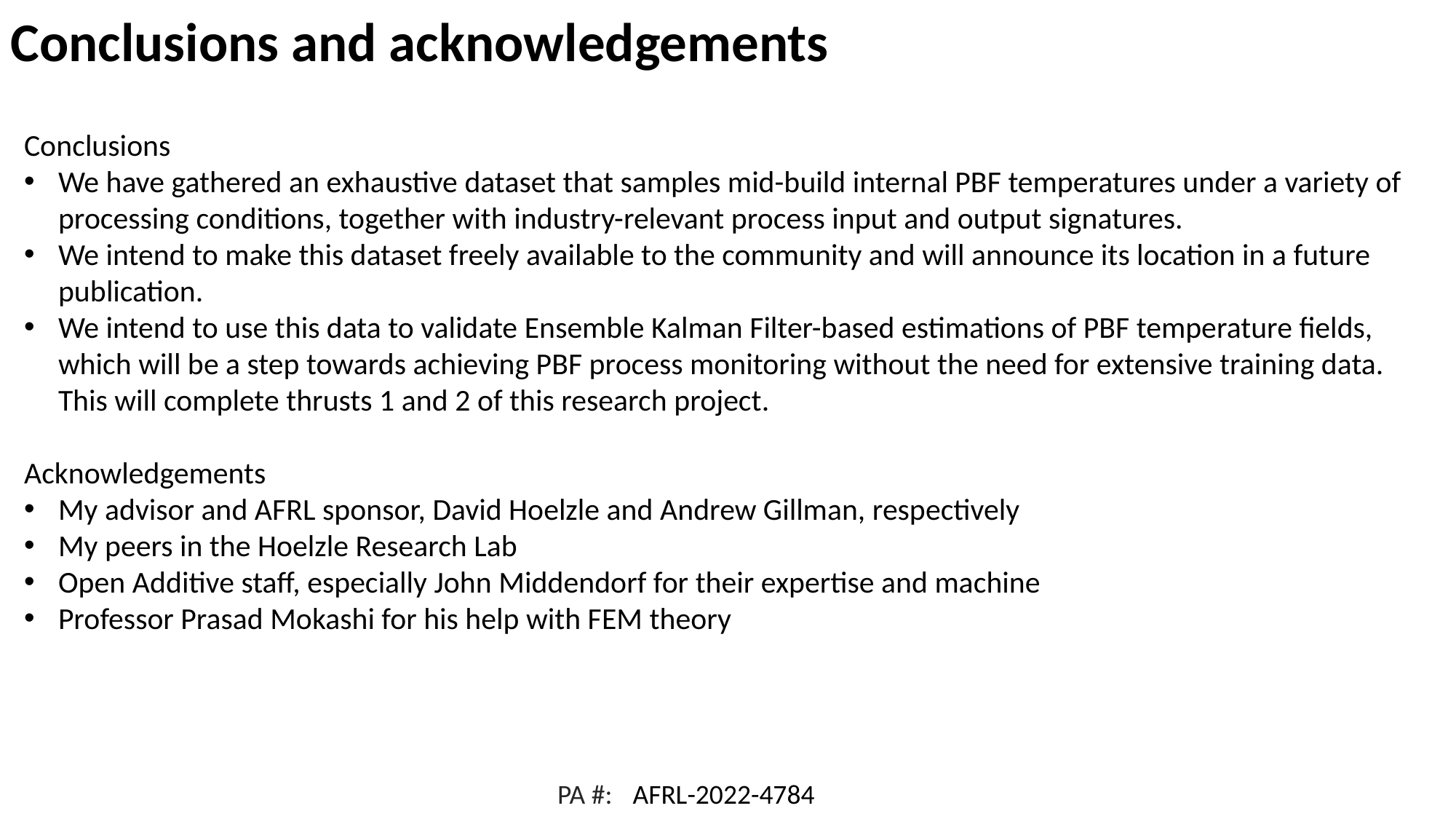

Conclusions and acknowledgements
Conclusions
We have gathered an exhaustive dataset that samples mid-build internal PBF temperatures under a variety of processing conditions, together with industry-relevant process input and output signatures.
We intend to make this dataset freely available to the community and will announce its location in a future publication.
We intend to use this data to validate Ensemble Kalman Filter-based estimations of PBF temperature fields, which will be a step towards achieving PBF process monitoring without the need for extensive training data.  This will complete thrusts 1 and 2 of this research project.

Acknowledgements
My advisor and AFRL sponsor, David Hoelzle and Andrew Gillman, respectively
My peers in the Hoelzle Research Lab
Open Additive staff, especially John Middendorf for their expertise and machine
Professor Prasad Mokashi for his help with FEM theory
PA #:
AFRL-2022-4784